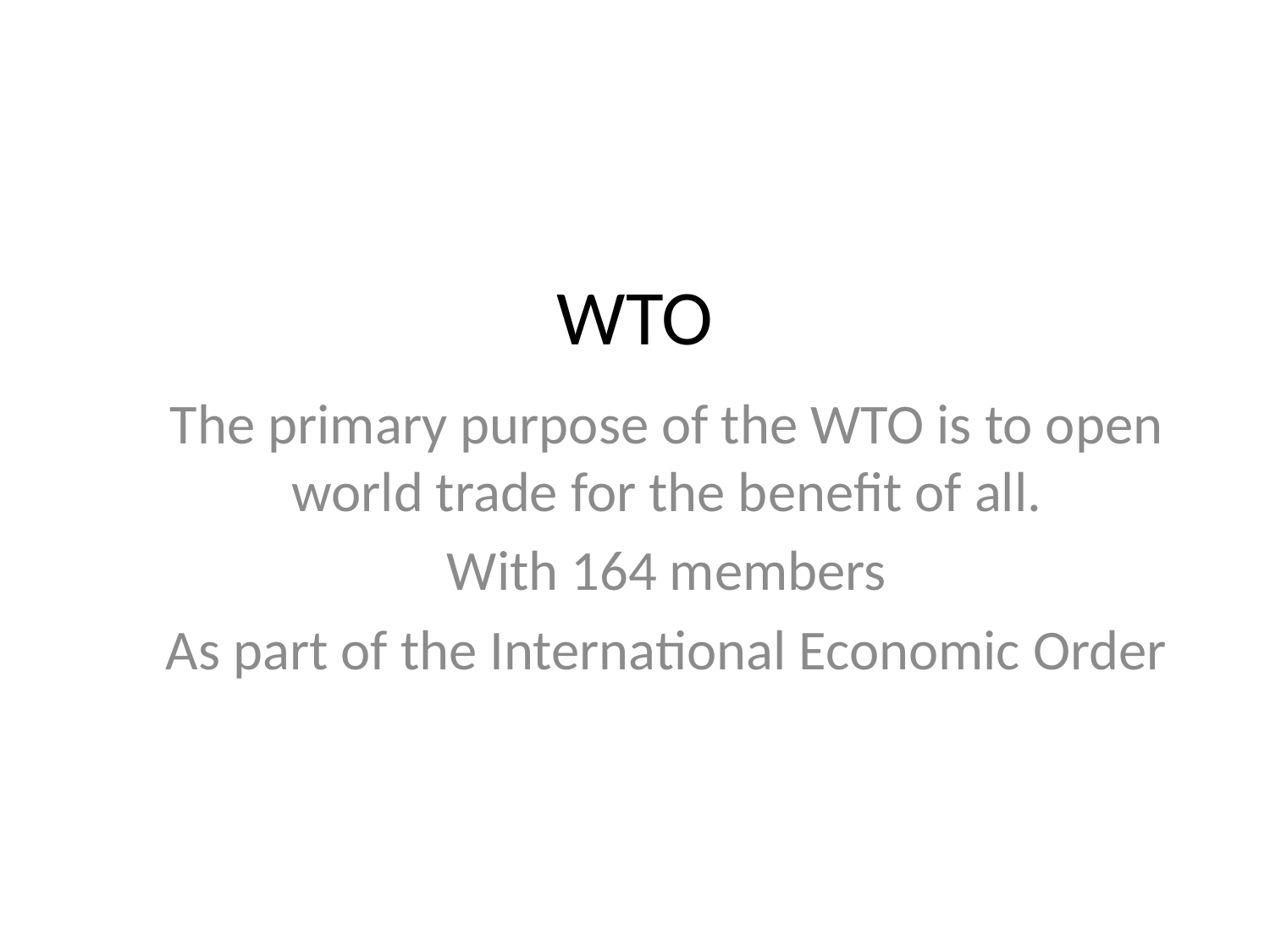

# WTO
The primary purpose of the WTO is to open world trade for the benefit of all.
With 164 members
As part of the International Economic Order